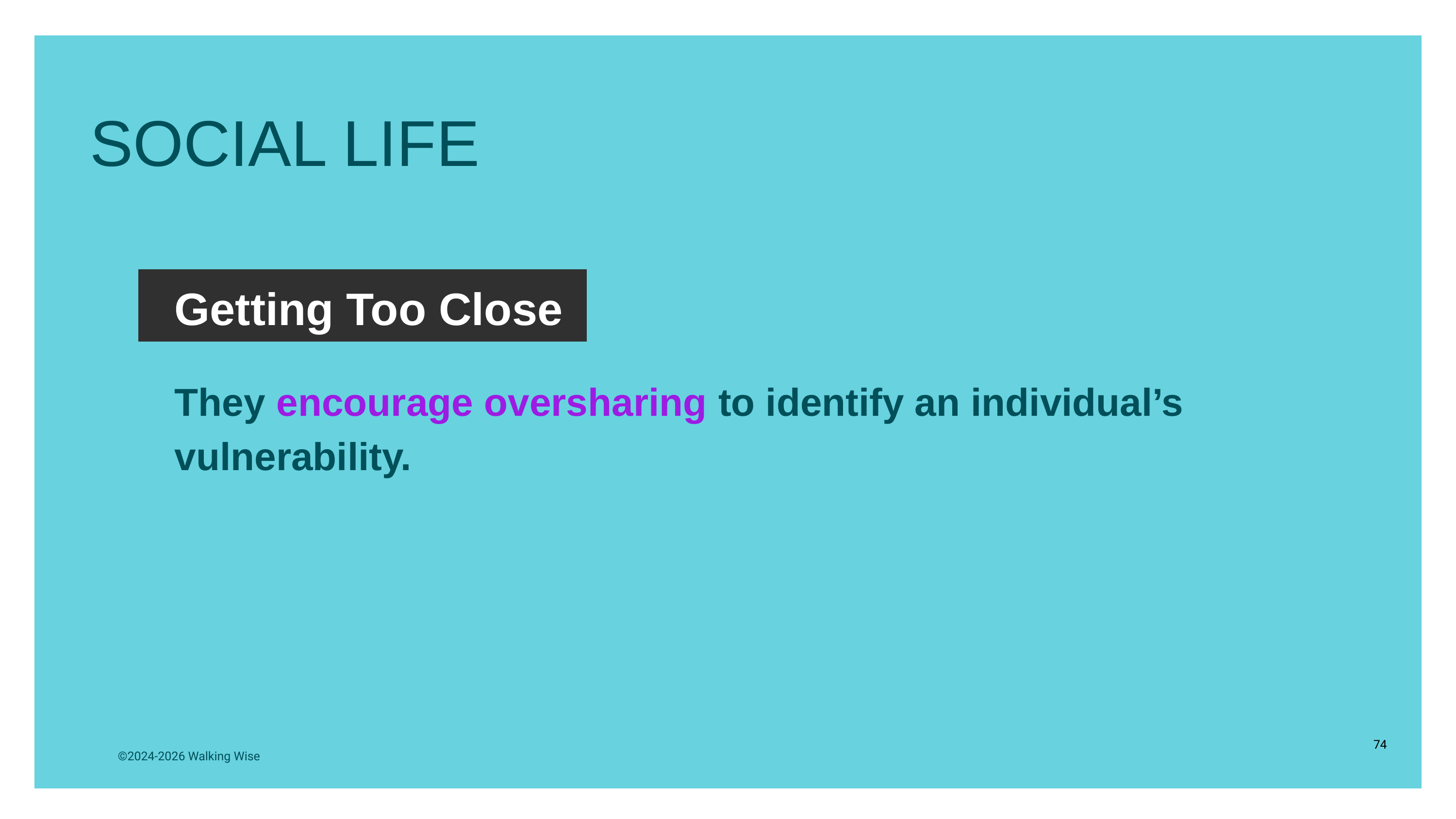

SOCIAL LIFE

Getting Too Close
They encourage oversharing to identify an individual’s vulnerability.
74
©2024-2026 Walking Wise